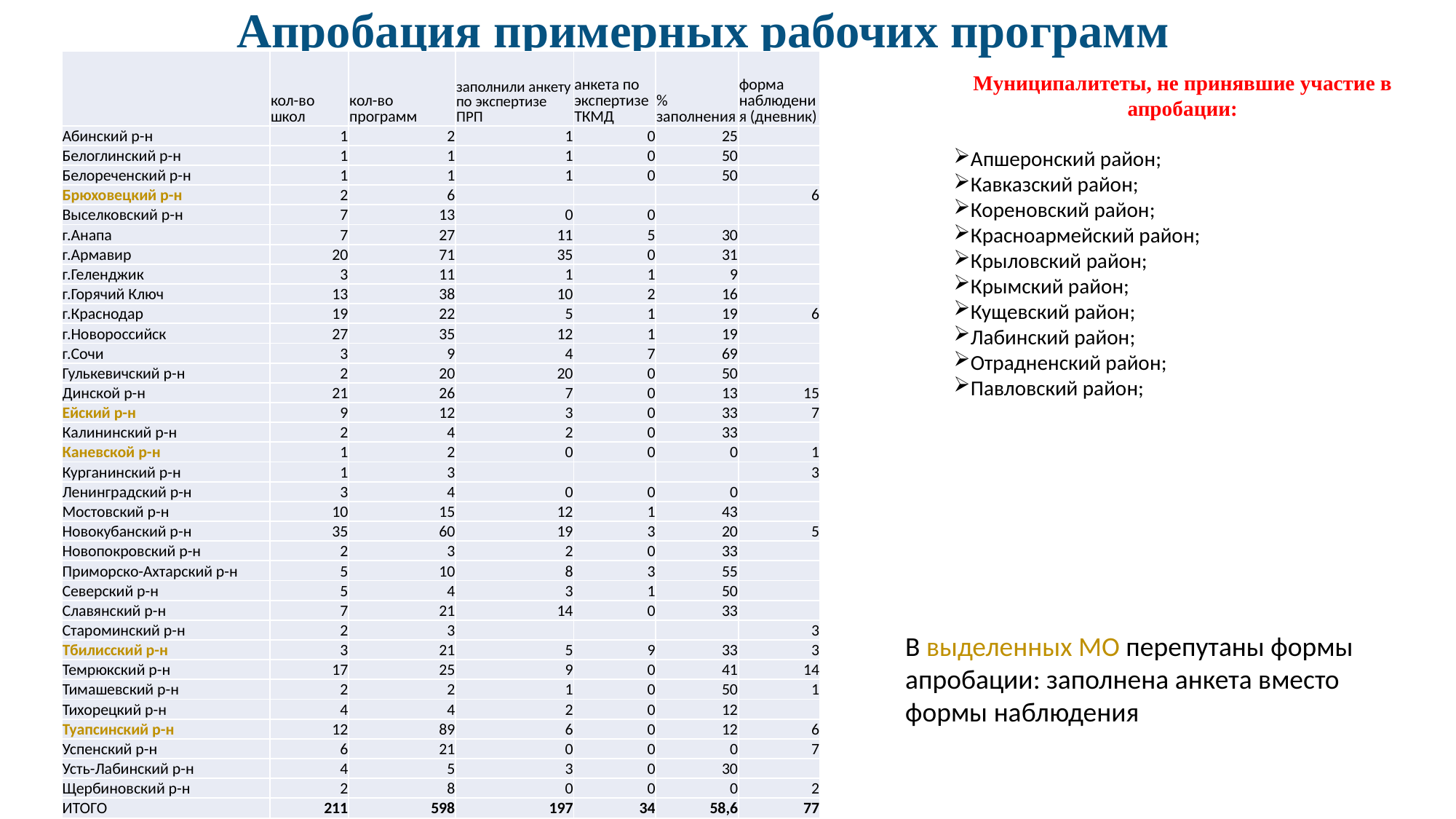

Апробация примерных рабочих программ
|  | кол-во школ | кол-во программ | заполнили анкету по экспертизе ПРП | анкета по экспертизе ТКМД | % заполнения | форма наблюдения (дневник) |
| --- | --- | --- | --- | --- | --- | --- |
| Абинский р-н | 1 | 2 | 1 | 0 | 25 |  |
| Белоглинский р-н | 1 | 1 | 1 | 0 | 50 |  |
| Белореченский р-н | 1 | 1 | 1 | 0 | 50 |  |
| Брюховецкий р-н | 2 | 6 |  |  |  | 6 |
| Выселковский р-н | 7 | 13 | 0 | 0 |  |  |
| г.Анапа | 7 | 27 | 11 | 5 | 30 |  |
| г.Армавир | 20 | 71 | 35 | 0 | 31 |  |
| г.Геленджик | 3 | 11 | 1 | 1 | 9 |  |
| г.Горячий Ключ | 13 | 38 | 10 | 2 | 16 |  |
| г.Краснодар | 19 | 22 | 5 | 1 | 19 | 6 |
| г.Новороссийск | 27 | 35 | 12 | 1 | 19 |  |
| г.Сочи | 3 | 9 | 4 | 7 | 69 |  |
| Гулькевичский р-н | 2 | 20 | 20 | 0 | 50 |  |
| Динской р-н | 21 | 26 | 7 | 0 | 13 | 15 |
| Ейский р-н | 9 | 12 | 3 | 0 | 33 | 7 |
| Калининский р-н | 2 | 4 | 2 | 0 | 33 |  |
| Каневской р-н | 1 | 2 | 0 | 0 | 0 | 1 |
| Курганинский р-н | 1 | 3 |  |  |  | 3 |
| Ленинградский р-н | 3 | 4 | 0 | 0 | 0 |  |
| Мостовский р-н | 10 | 15 | 12 | 1 | 43 |  |
| Новокубанский р-н | 35 | 60 | 19 | 3 | 20 | 5 |
| Новопокровский р-н | 2 | 3 | 2 | 0 | 33 |  |
| Приморско-Ахтарский р-н | 5 | 10 | 8 | 3 | 55 |  |
| Северский р-н | 5 | 4 | 3 | 1 | 50 |  |
| Славянский р-н | 7 | 21 | 14 | 0 | 33 |  |
| Староминский р-н | 2 | 3 |  |  |  | 3 |
| Тбилисский р-н | 3 | 21 | 5 | 9 | 33 | 3 |
| Темрюкский р-н | 17 | 25 | 9 | 0 | 41 | 14 |
| Тимашевский р-н | 2 | 2 | 1 | 0 | 50 | 1 |
| Тихорецкий р-н | 4 | 4 | 2 | 0 | 12 |  |
| Туапсинский р-н | 12 | 89 | 6 | 0 | 12 | 6 |
| Успенский р-н | 6 | 21 | 0 | 0 | 0 | 7 |
| Усть-Лабинский р-н | 4 | 5 | 3 | 0 | 30 |  |
| Щербиновский р-н | 2 | 8 | 0 | 0 | 0 | 2 |
| ИТОГО | 211 | 598 | 197 | 34 | 58,6 | 77 |
Муниципалитеты, не принявшие участие в апробации:

Апшеронский район;
Кавказский район;
Кореновский район;
Красноармейский район;
Крыловский район;
Крымский район;
Кущевский район;
Лабинский район;
Отрадненский район;
Павловский район;
В выделенных МО перепутаны формы апробации: заполнена анкета вместо формы наблюдения